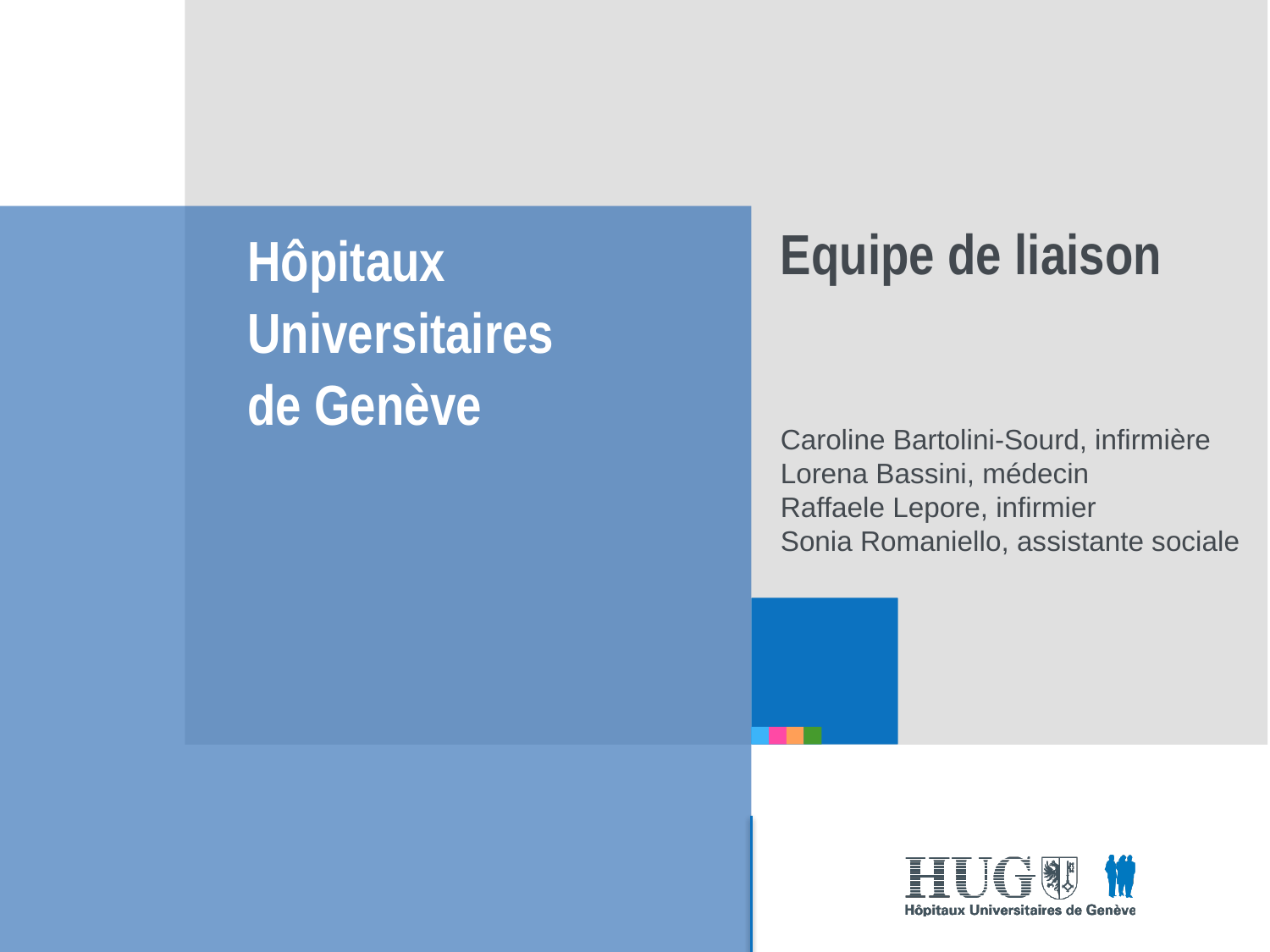

# Equipe de liaison Caroline Bartolini-Sourd, infirmière Lorena Bassini, médecin Raffaele Lepore, infirmier Sonia Romaniello, assistante sociale